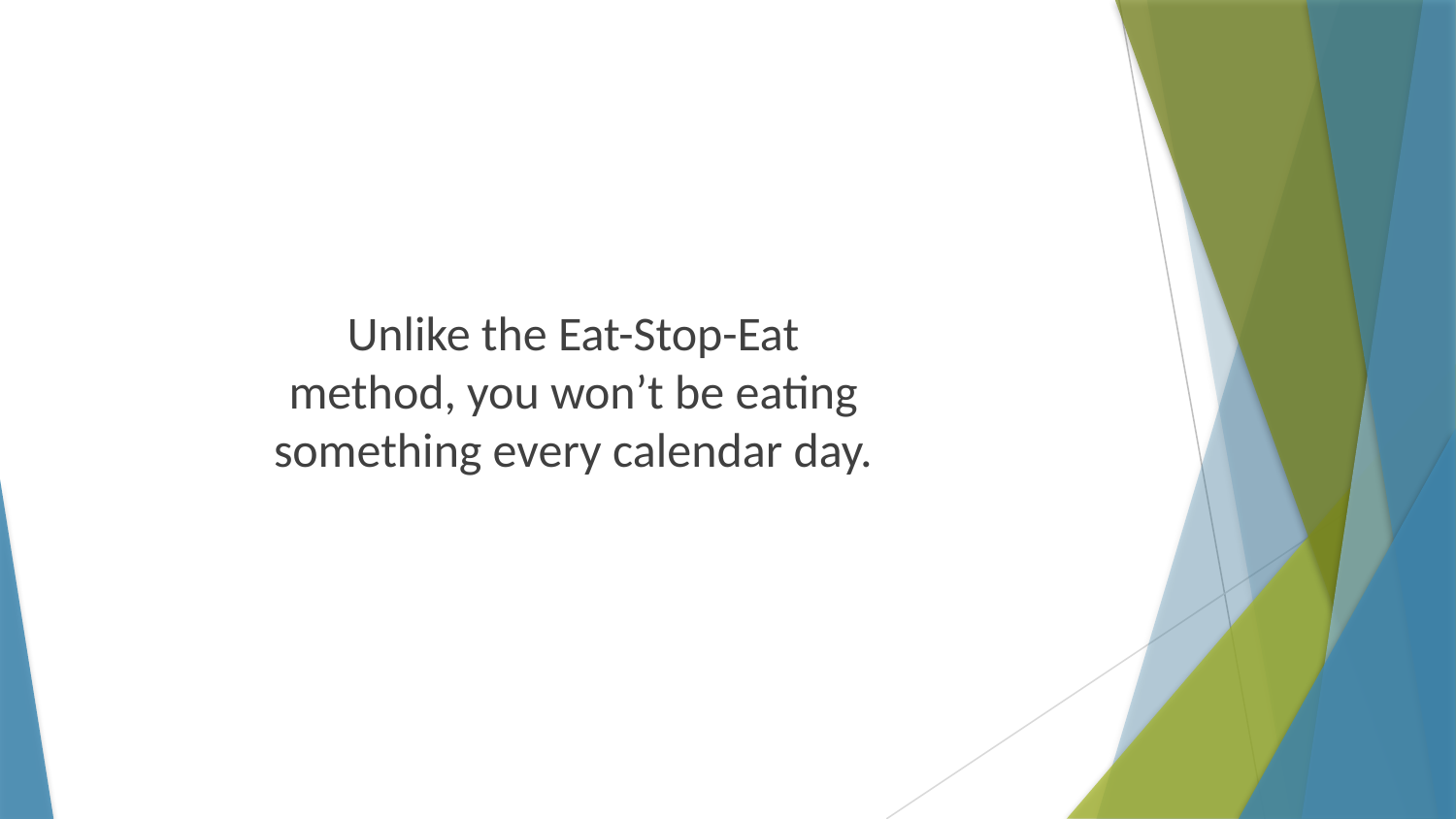

Unlike the Eat-Stop-Eat method, you won’t be eating something every calendar day.